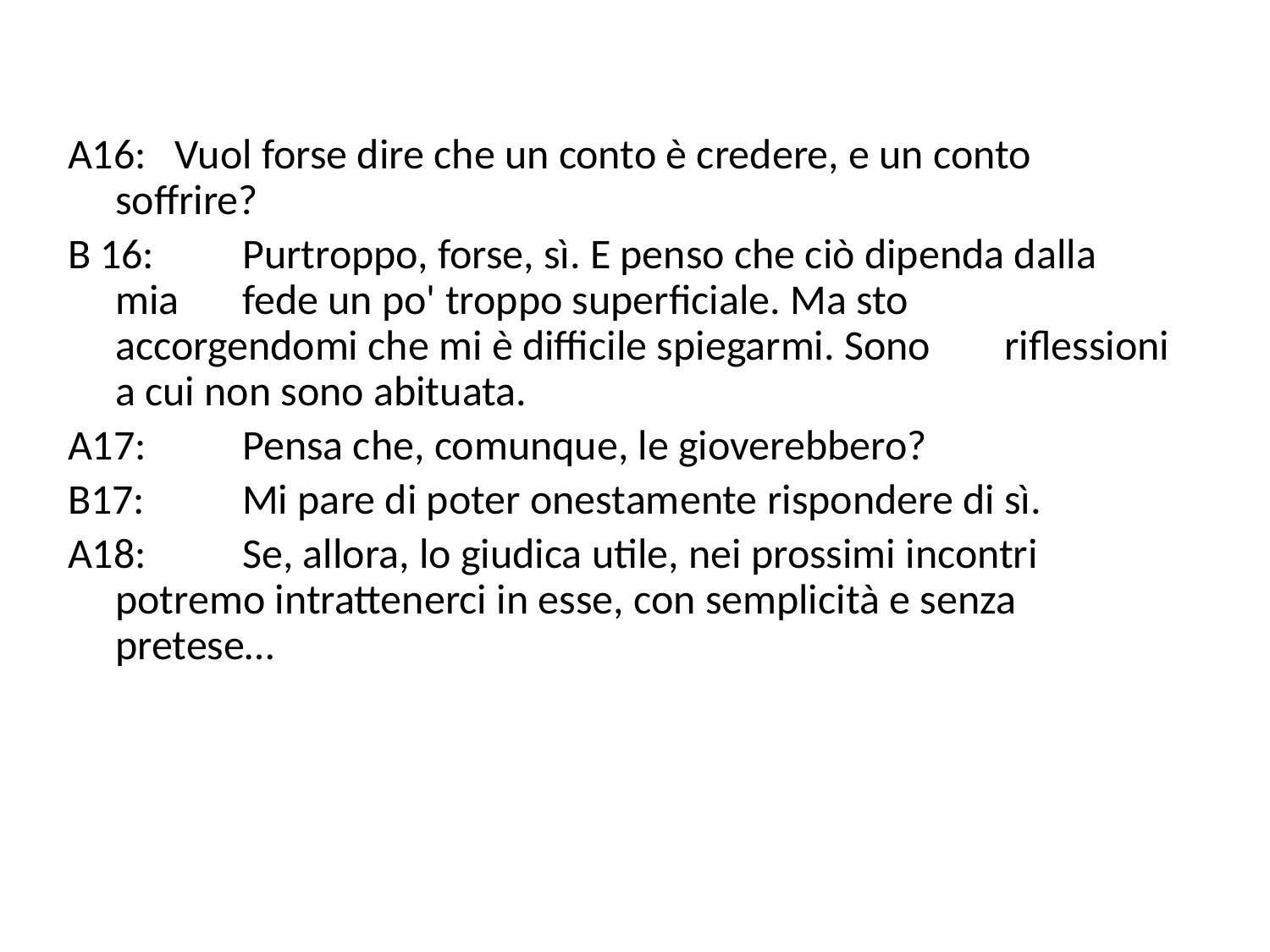

A16:   Vuol forse dire che un conto è credere, e un conto 	soffrire?
B 16: 	Purtroppo, forse, sì. E penso che ciò dipenda dalla 	mia 	fede un po' troppo superficiale. Ma sto 	accorgendomi che mi è difficile spiegarmi. Sono 	riflessioni a cui non sono abituata.
A17: 	Pensa che, comunque, le gioverebbero?
B17: 	Mi pare di poter onestamente rispondere di sì.
A18: 	Se, allora, lo giudica utile, nei prossimi incontri 	potremo intrattenerci in esse, con semplicità e senza 	pretese…